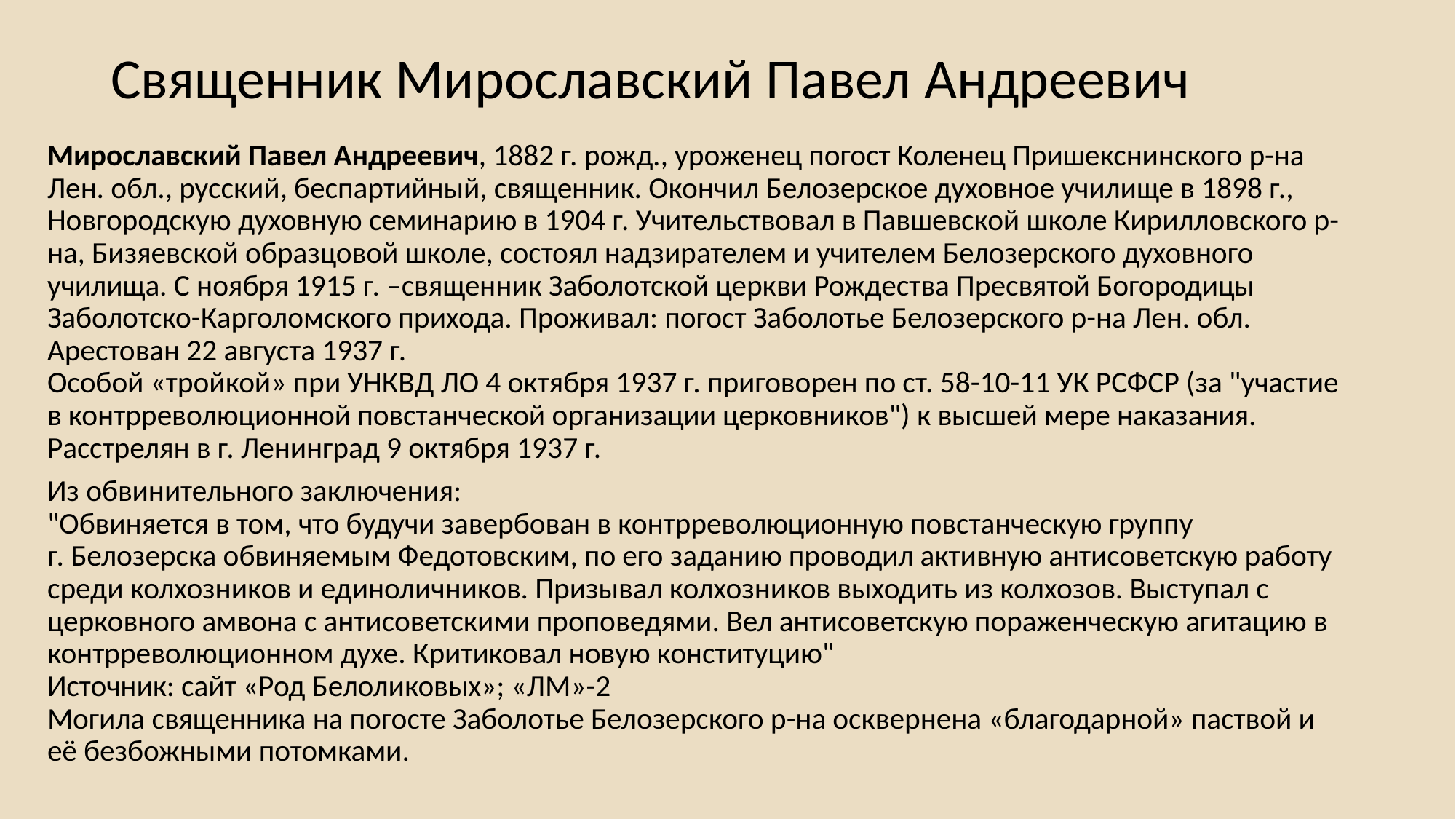

# Священник Мирославский Павел Андреевич
Мирославский Павел Андреевич, 1882 г. рожд., уроженец погост Коленец Пришекснинского р-на Лен. обл., русский, беспартийный, священник. Окончил Белозерское духовное училище в 1898 г., Новгородскую духовную семинарию в 1904 г. Учительствовал в Павшевской школе Кирилловского р-на, Бизяевской образцовой школе, состоял надзирателем и учителем Белозерского духовного училища. С ноября 1915 г. –священник Заболотской церкви Рождества Пресвятой Богородицы Заболотско-Карголомского прихода. Проживал: погост Заболотье Белозерского р-на Лен. обл.
Арестован 22 августа 1937 г.
Особой «тройкой» при УНКВД ЛО 4 октября 1937 г. приговорен по ст. 58-10-11 УК РСФСР (за "участие в контрреволюционной повстанческой организации церковников") к высшей мере наказания.
Расстрелян в г. Ленинград 9 октября 1937 г.
Из обвинительного заключения:
"Обвиняется в том, что будучи завербован в контрреволюционную повстанческую группу г. Белозерска обвиняемым Федотовским, по его заданию проводил активную антисоветскую работу среди колхозников и единоличников. Призывал колхозников выходить из колхозов. Выступал с церковного амвона с антисоветскими проповедями. Вел антисоветскую пораженческую агитацию в контрреволюционном духе. Критиковал новую конституцию" 
Источник: сайт «Род Белоликовых»; «ЛМ»-2
Могила священника на погосте Заболотье Белозерского р-на осквернена «благодарной» паствой и её безбожными потомками.